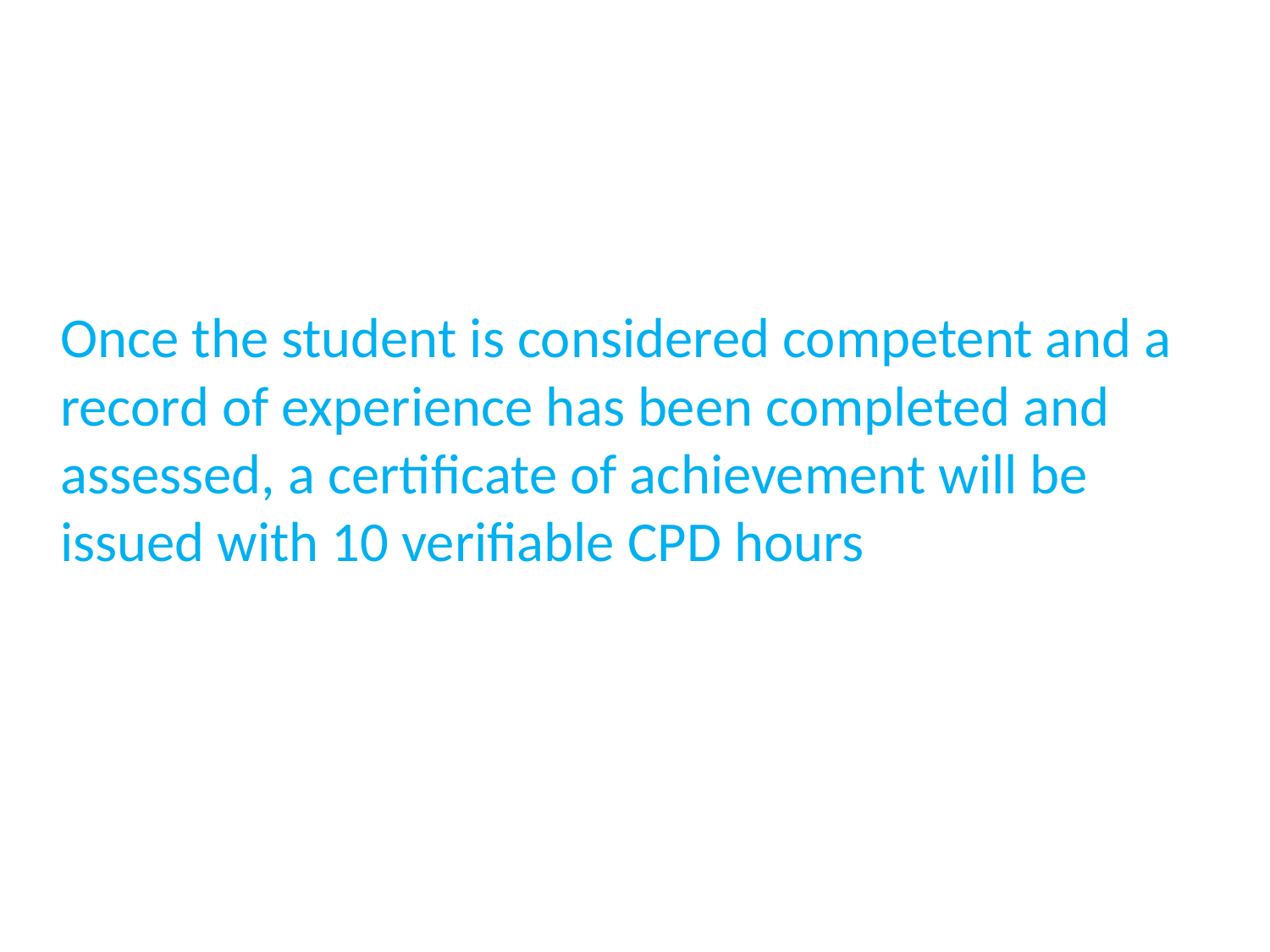

Once the student is considered competent and a record of experience has been completed and assessed, a certificate of achievement will be issued with 10 verifiable CPD hours